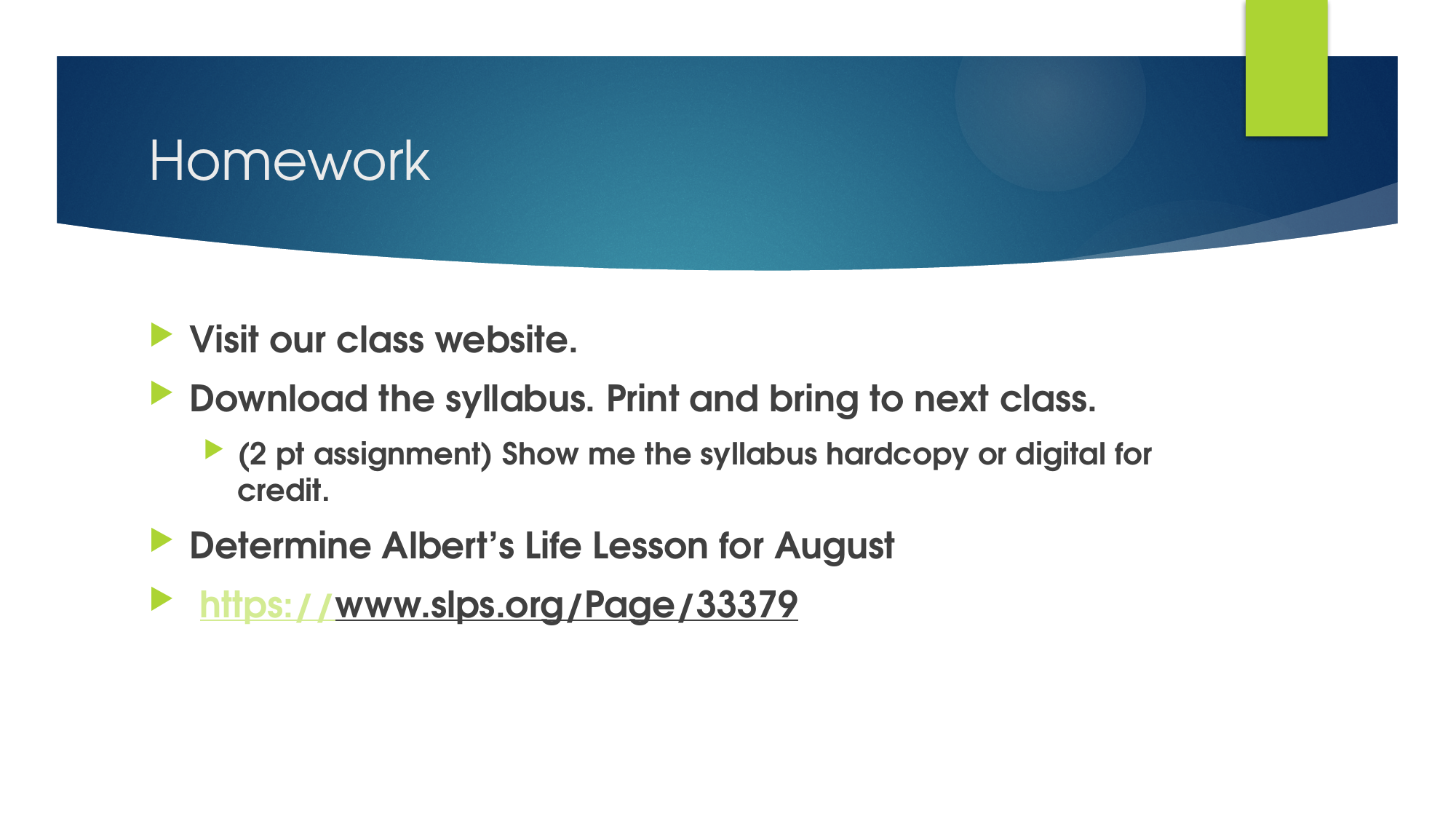

# Homework
Visit our class website.
Download the syllabus. Print and bring to next class.
(2 pt assignment) Show me the syllabus hardcopy or digital for credit.
Determine Albert’s Life Lesson for August
 https://www.slps.org/Page/33379